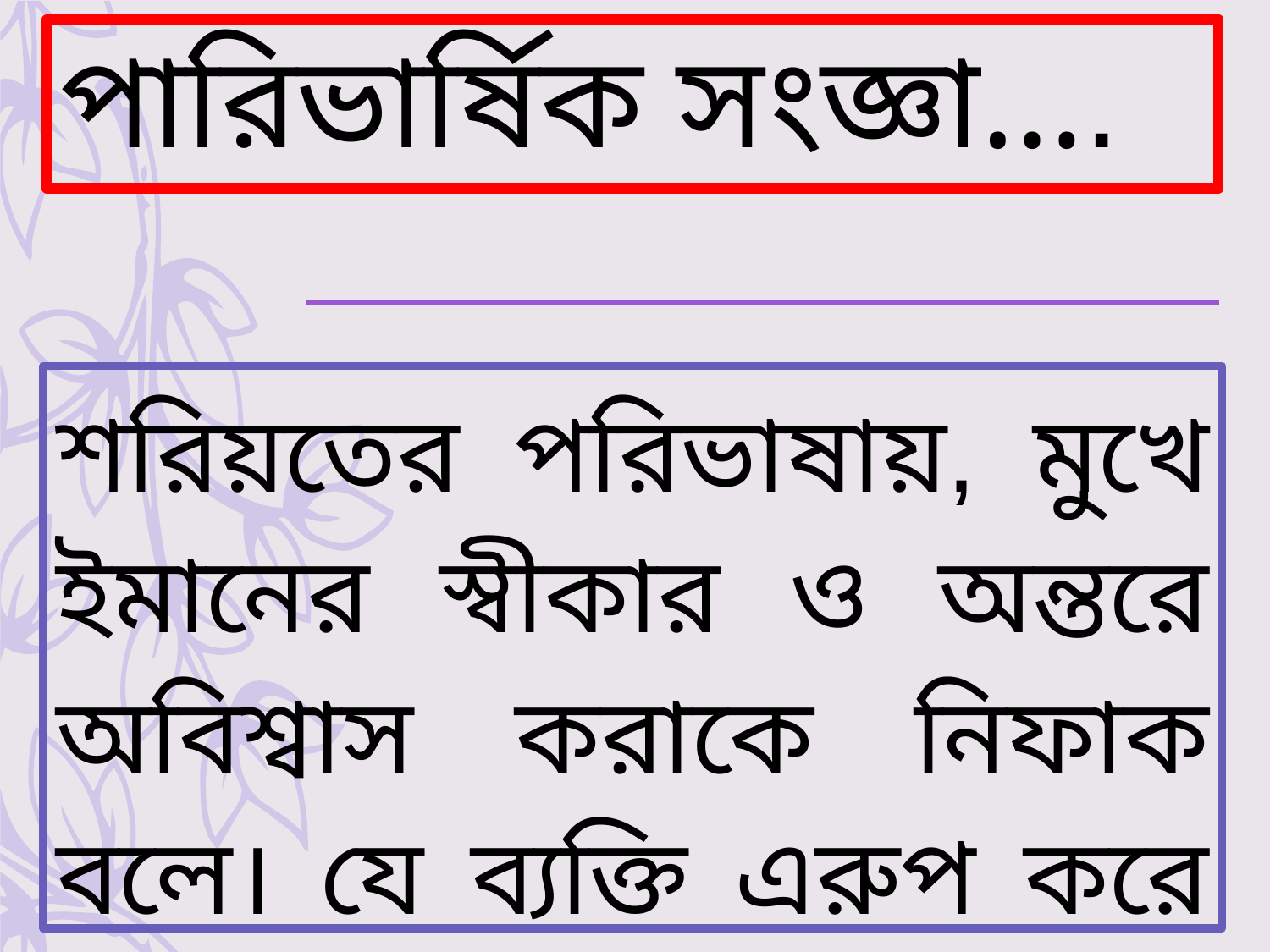

# পারিভার্ষিক সংজ্ঞা….
শরিয়তের পরিভাষায়, মুখে ইমানের স্বীকার ও অন্তরে অবিশ্বাস করাকে নিফাক বলে। যে ব্যক্তি এরুপ করে তাকে মুনাফিক বলা হয়।